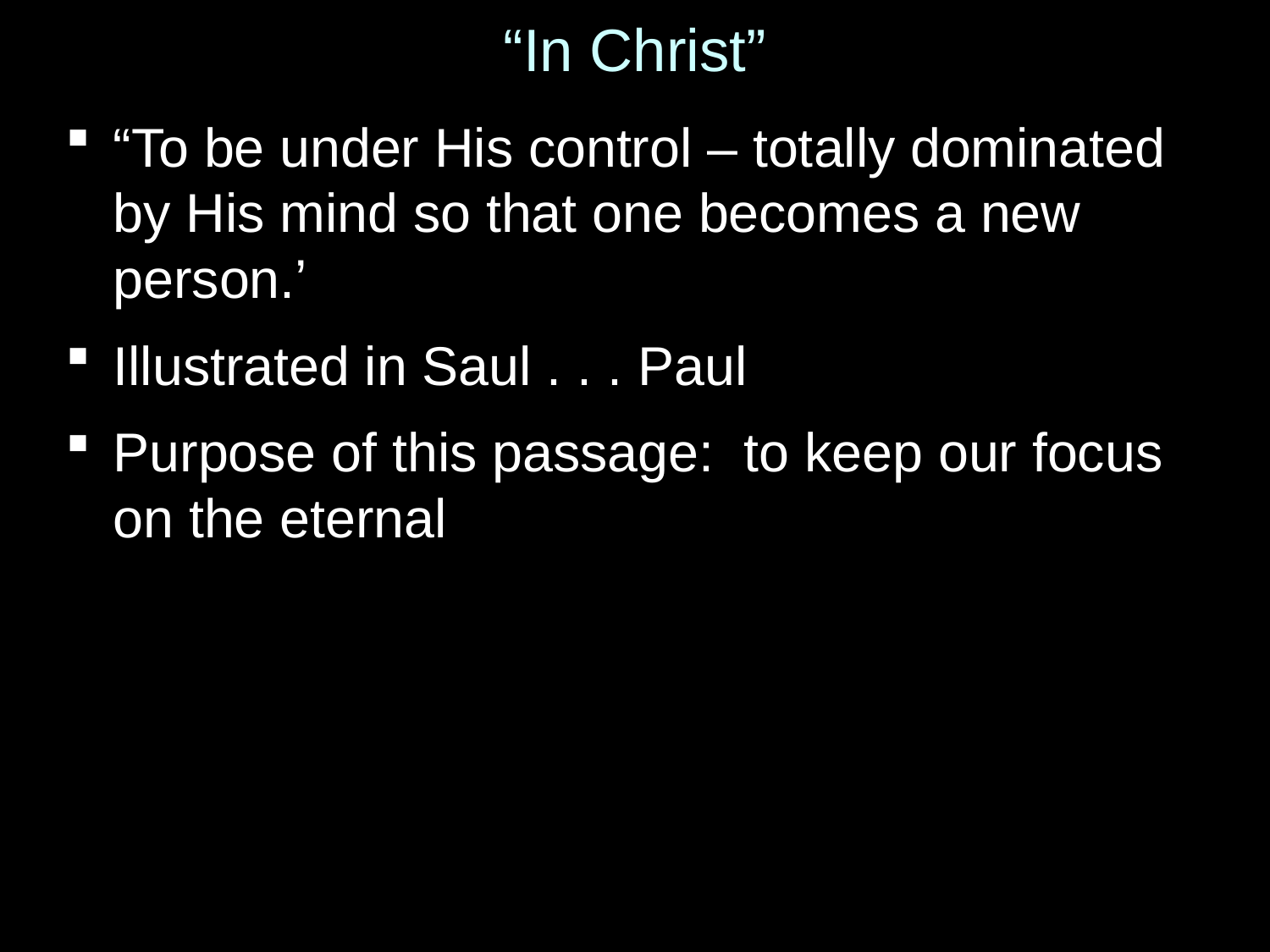

# “In Christ”
“To be under His control – totally dominated by His mind so that one becomes a new person.’
Illustrated in Saul . . . Paul
Purpose of this passage:  to keep our focus on the eternal